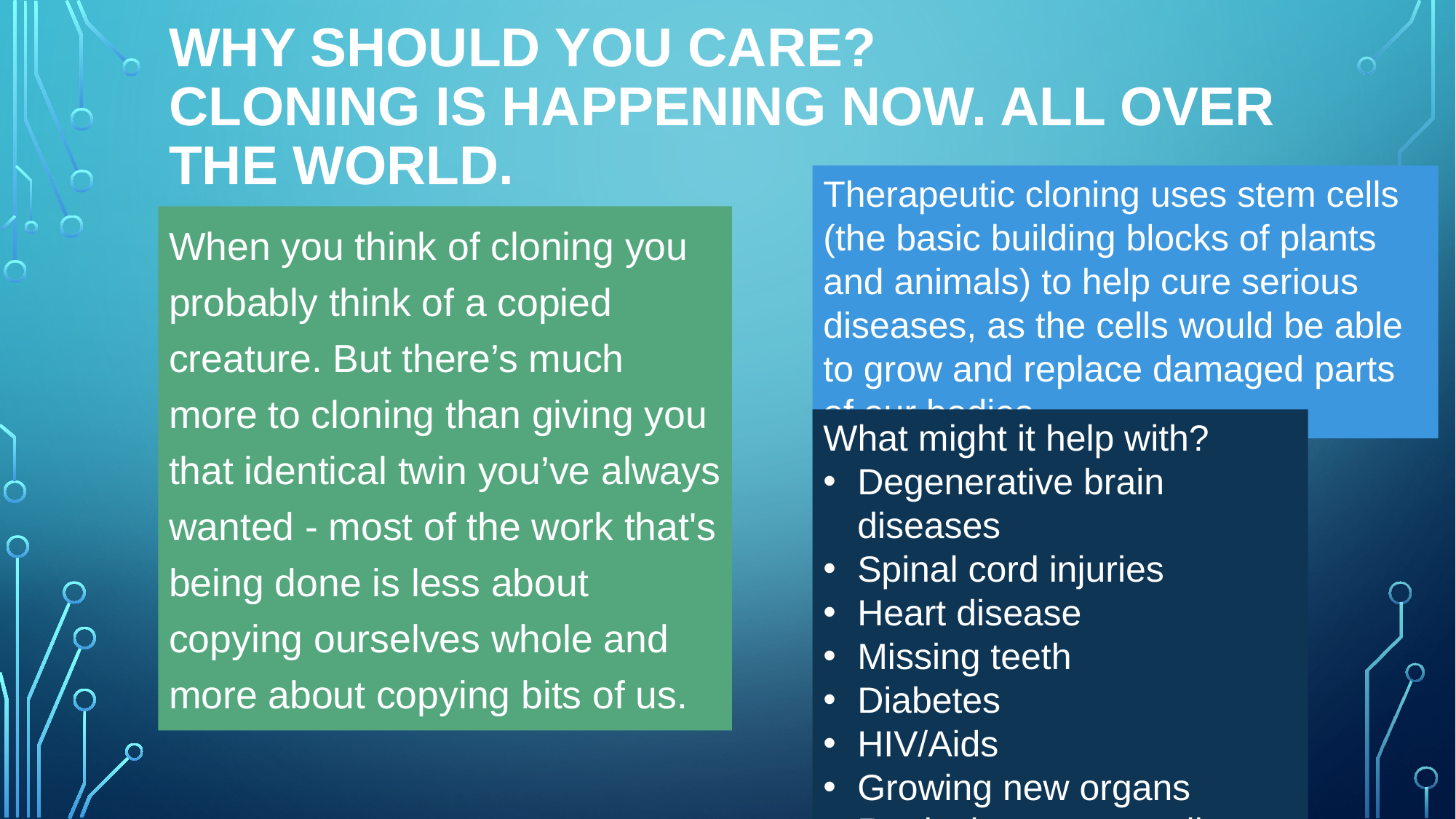

# Why should you care? Cloning is happening now. All over the world.
Therapeutic cloning uses stem cells (the basic building blocks of plants and animals) to help cure serious diseases, as the cells would be able to grow and replace damaged parts of our bodies.
When you think of cloning you probably think of a copied creature. But there’s much more to cloning than giving you that identical twin you’ve always wanted - most of the work that's being done is less about copying ourselves whole and more about copying bits of us.
What might it help with?
Degenerative brain diseases
Spinal cord injuries
Heart disease
Missing teeth
Diabetes
HIV/Aids
Growing new organs
Replacing cancer cells